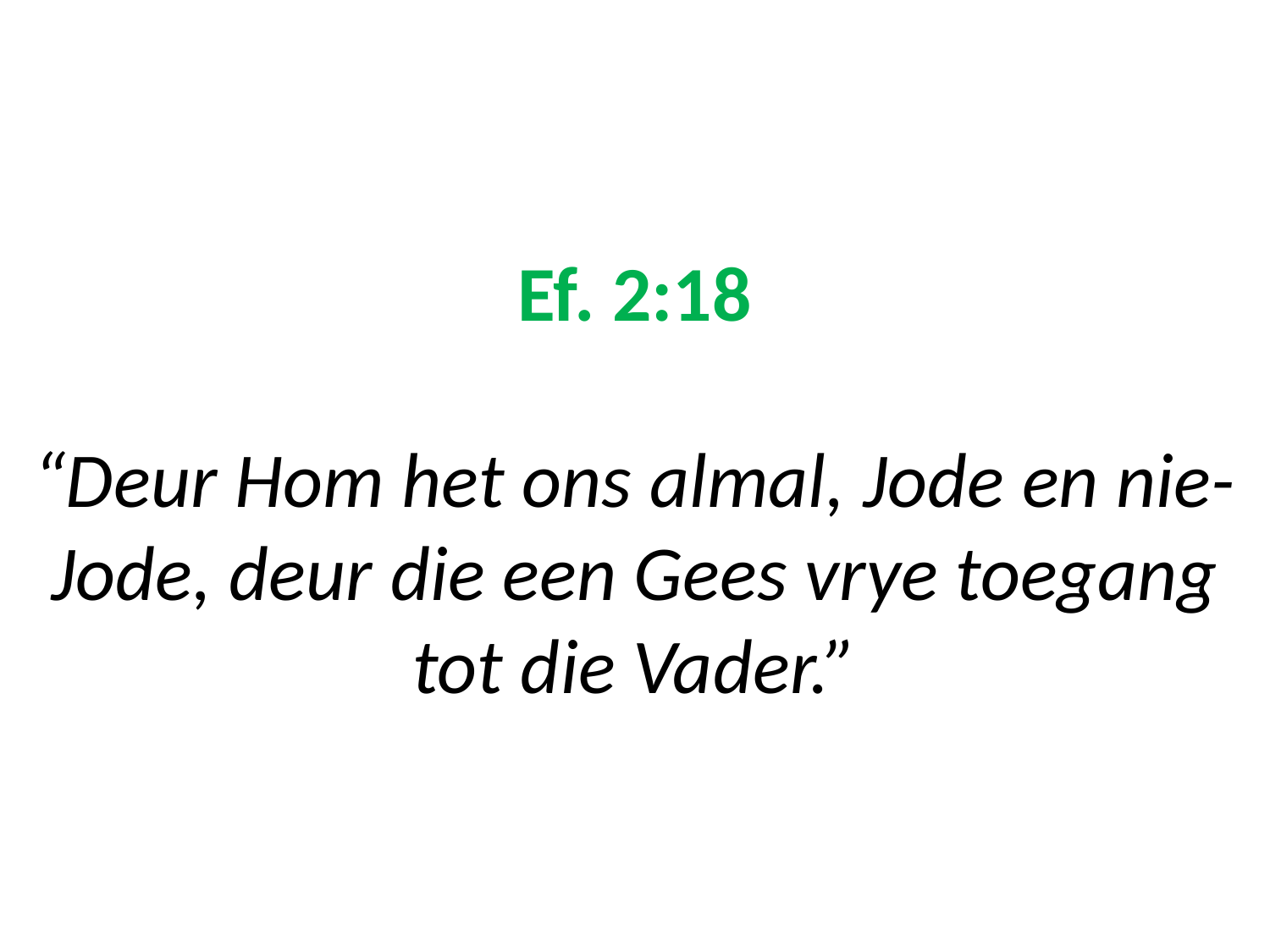

# Ef. 2:18 “Deur Hom het ons almal, Jode en nie-Jode, deur die een Gees vrye toegang tot die Vader.”